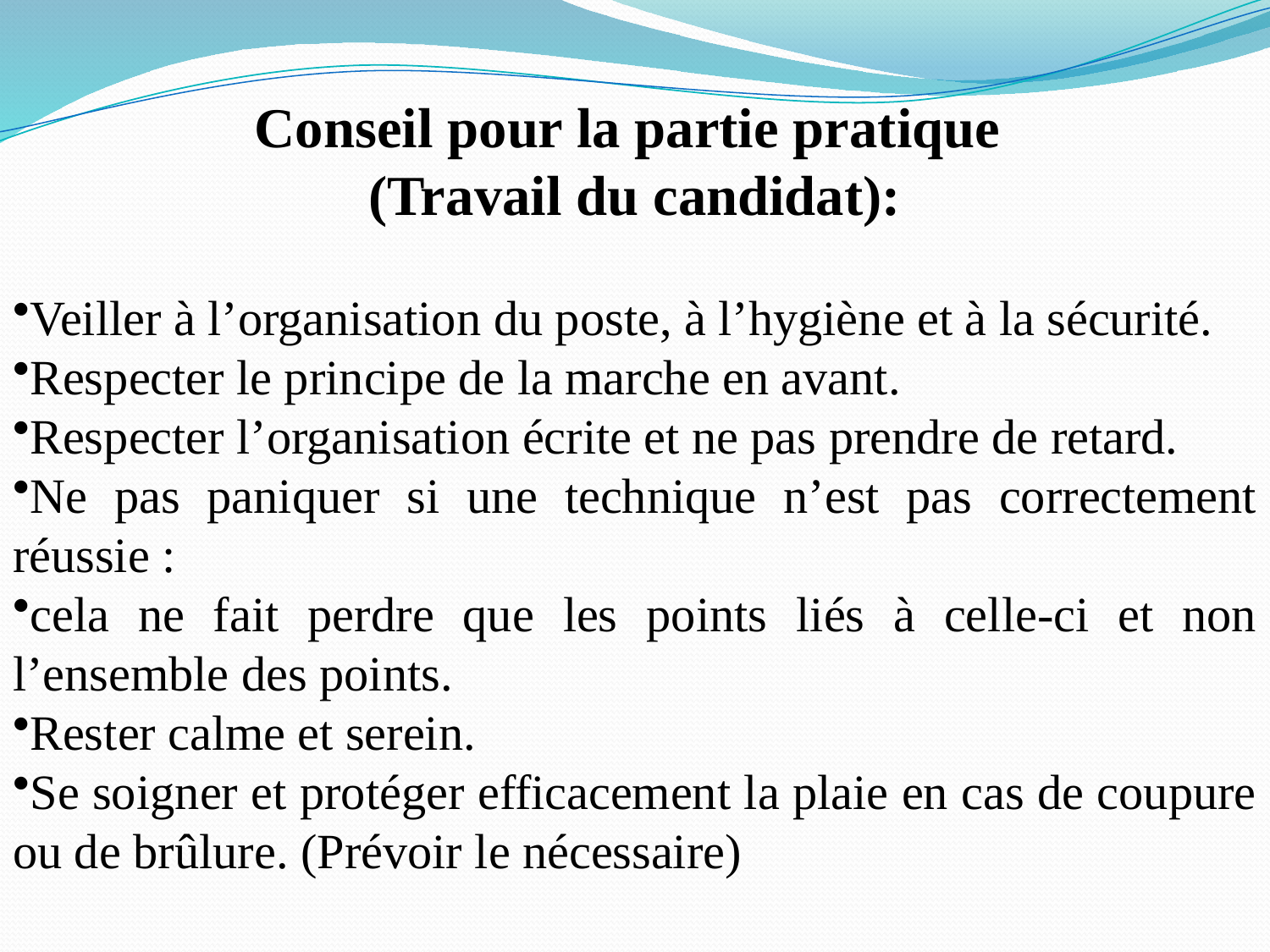

Conseil pour la partie pratique
(Travail du candidat):

Veiller à l’organisation du poste, à l’hygiène et à la sécurité.
Respecter le principe de la marche en avant.
Respecter l’organisation écrite et ne pas prendre de retard.
Ne pas paniquer si une technique n’est pas correctement réussie :
cela ne fait perdre que les points liés à celle-ci et non l’ensemble des points.
Rester calme et serein.
Se soigner et protéger efficacement la plaie en cas de coupure ou de brûlure. (Prévoir le nécessaire)